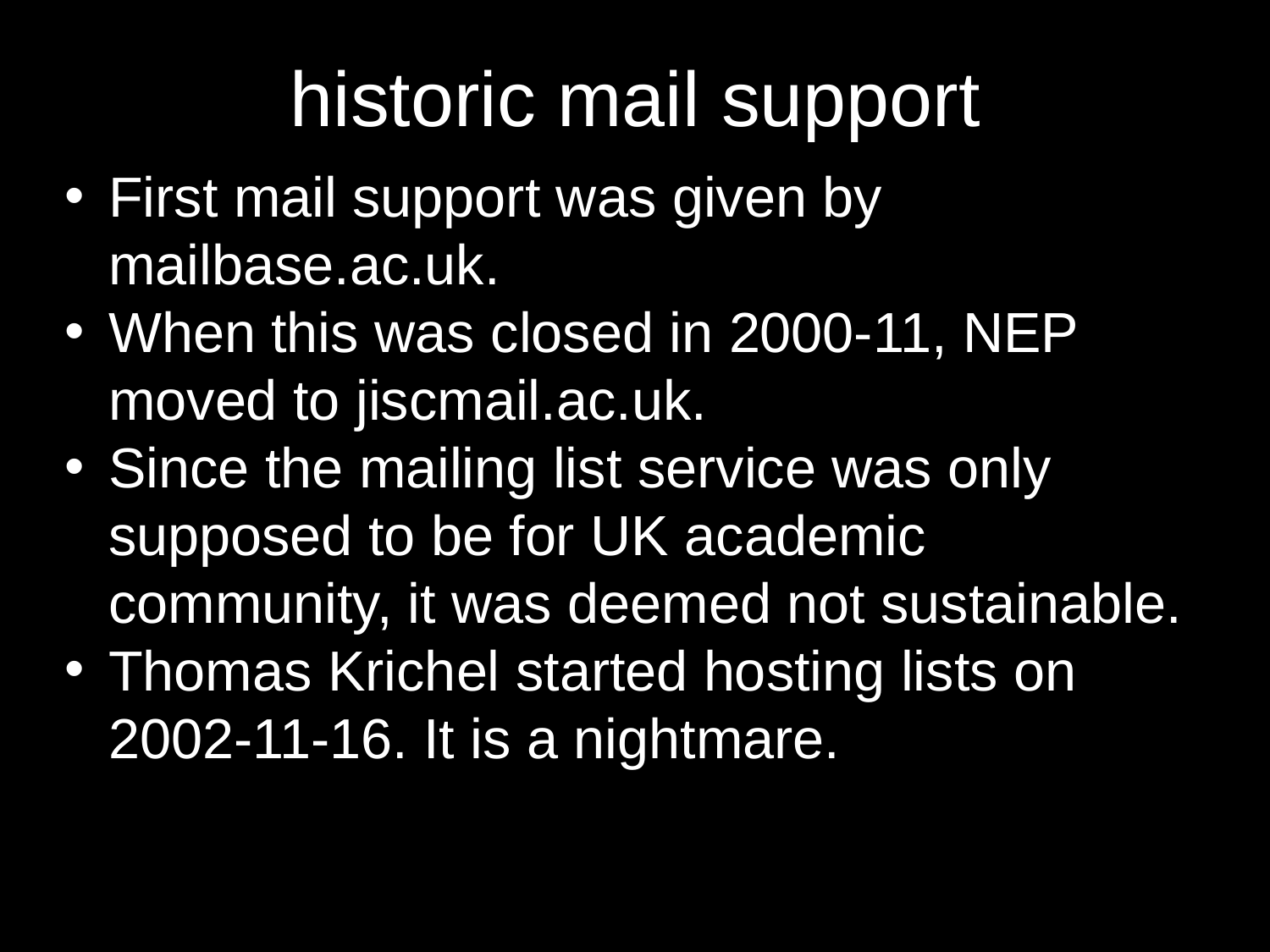

# historic mail support
First mail support was given by mailbase.ac.uk.
When this was closed in 2000-11, NEP moved to jiscmail.ac.uk.
Since the mailing list service was only supposed to be for UK academic community, it was deemed not sustainable.
Thomas Krichel started hosting lists on 2002-11-16. It is a nightmare.